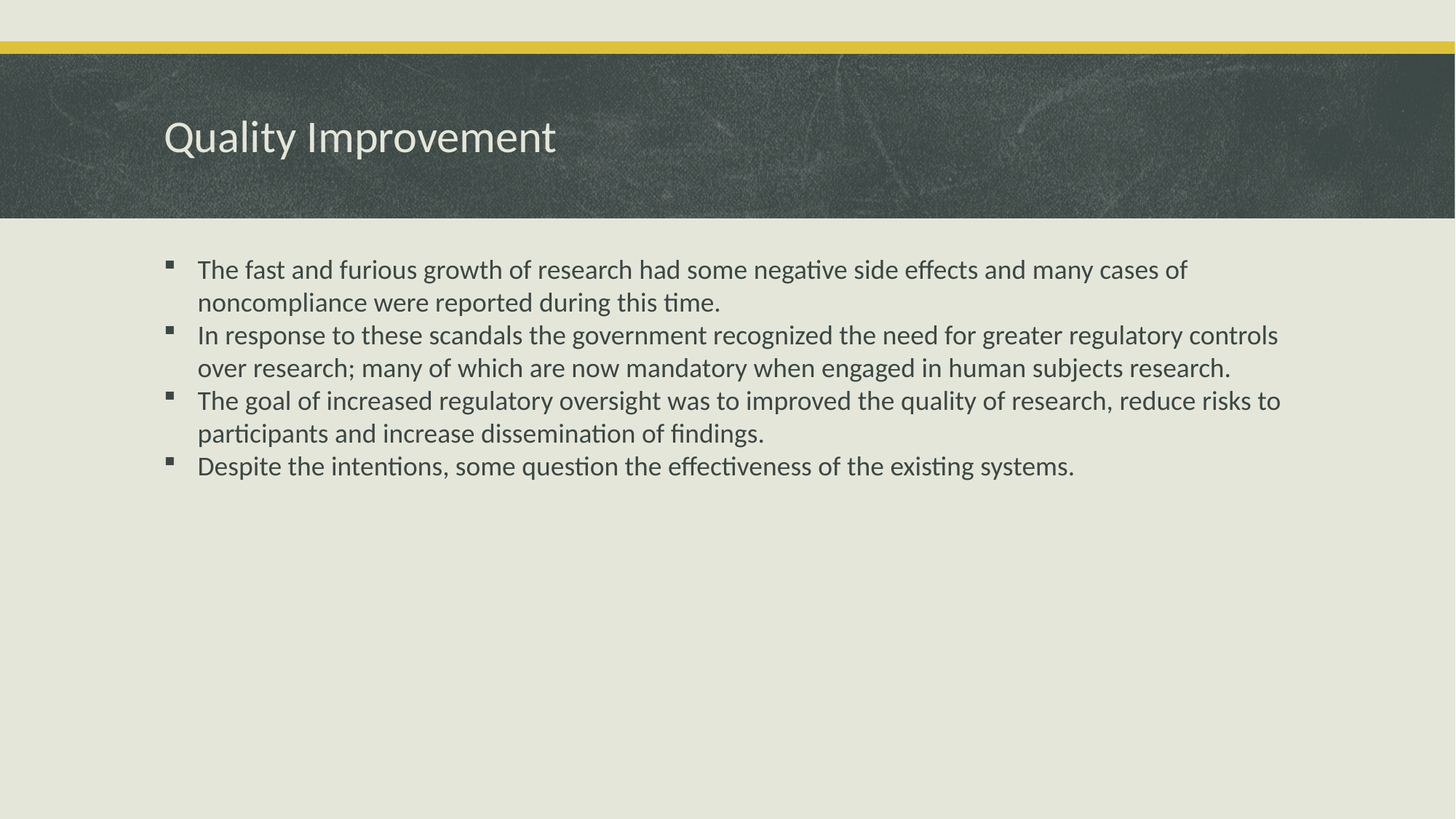

# Quality Improvement
The fast and furious growth of research had some negative side effects and many cases of noncompliance were reported during this time.
In response to these scandals the government recognized the need for greater regulatory controls over research; many of which are now mandatory when engaged in human subjects research.
The goal of increased regulatory oversight was to improved the quality of research, reduce risks to participants and increase dissemination of findings.
Despite the intentions, some question the effectiveness of the existing systems.